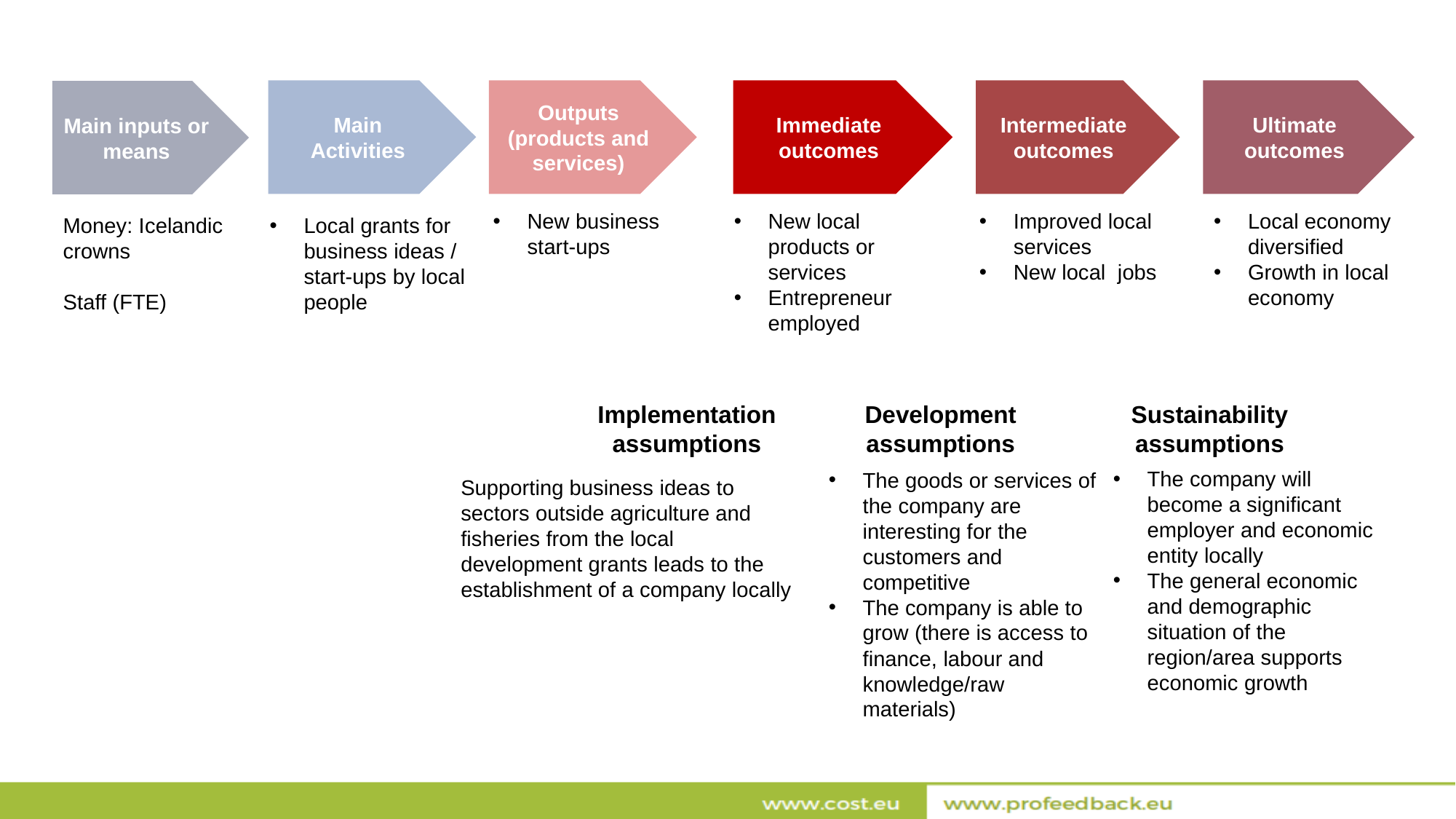

Intermediate outcomes
Ultimate outcomes
Main
Activities
Outputs
(products and services)
Immediate outcomes
Main inputs or means
Local economy diversified
Growth in local economy
New business start-ups
New local products or services
Entrepreneur employed
Improved local services
New local  jobs
Money: Icelandic crowns

Staff (FTE)

Local grants for business ideas / start-ups by local people
Implementation assumptions
Development assumptions
Sustainability assumptions
The company will become a significant employer and economic entity locally
The general economic and demographic situation of the region/area supports economic growth
The goods or services of the company are interesting for the customers and competitive
The company is able to grow (there is access to finance, labour and knowledge/raw materials)

Supporting business ideas to sectors outside agriculture and fisheries from the local development grants leads to the establishment of a company locally